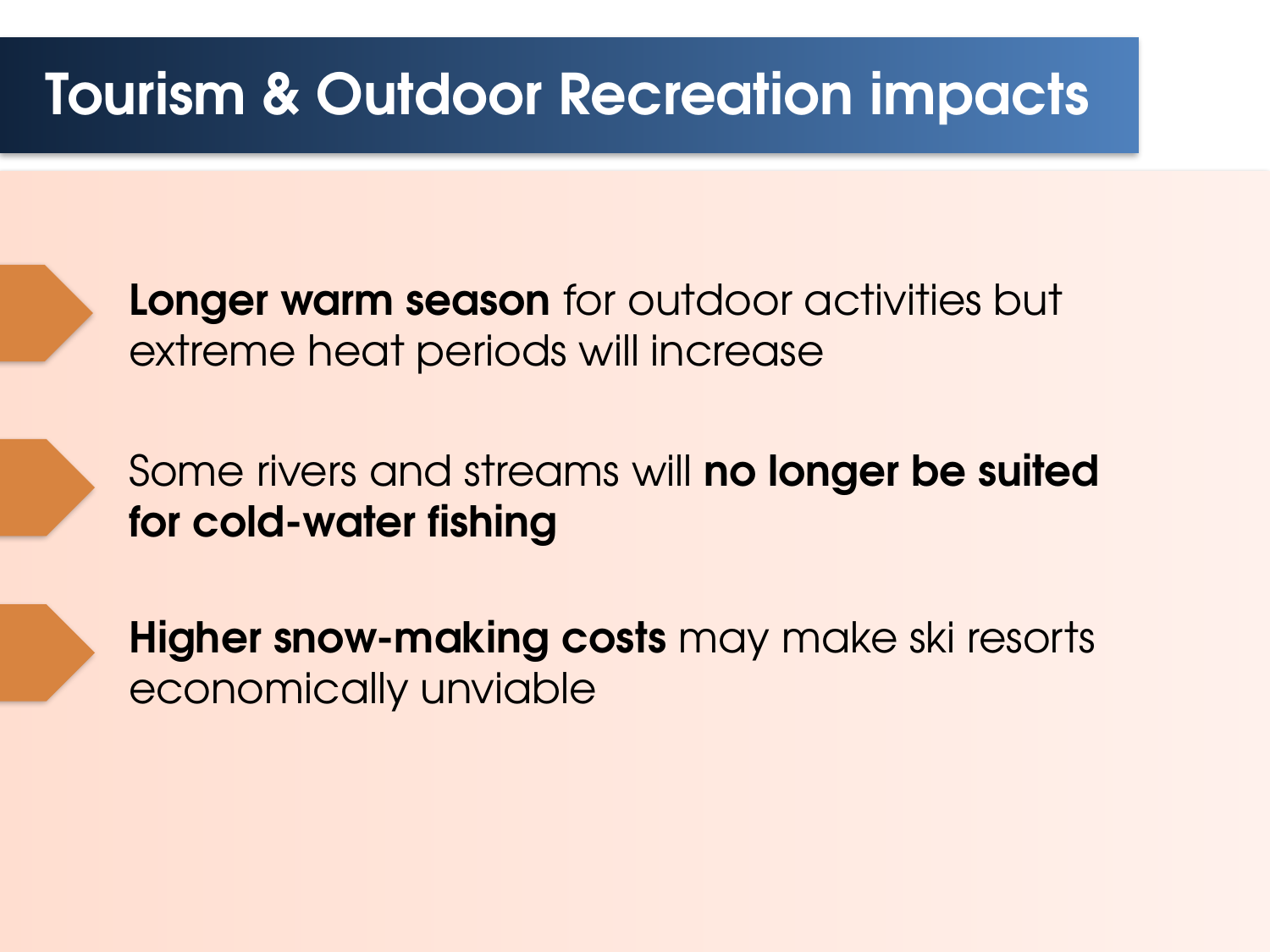

Tourism & Outdoor Recreation impacts

Longer warm season for outdoor activities but extreme heat periods will increase
Some rivers and streams will no longer be suited for cold-water fishing

Higher snow-making costs may make ski resorts economically unviable